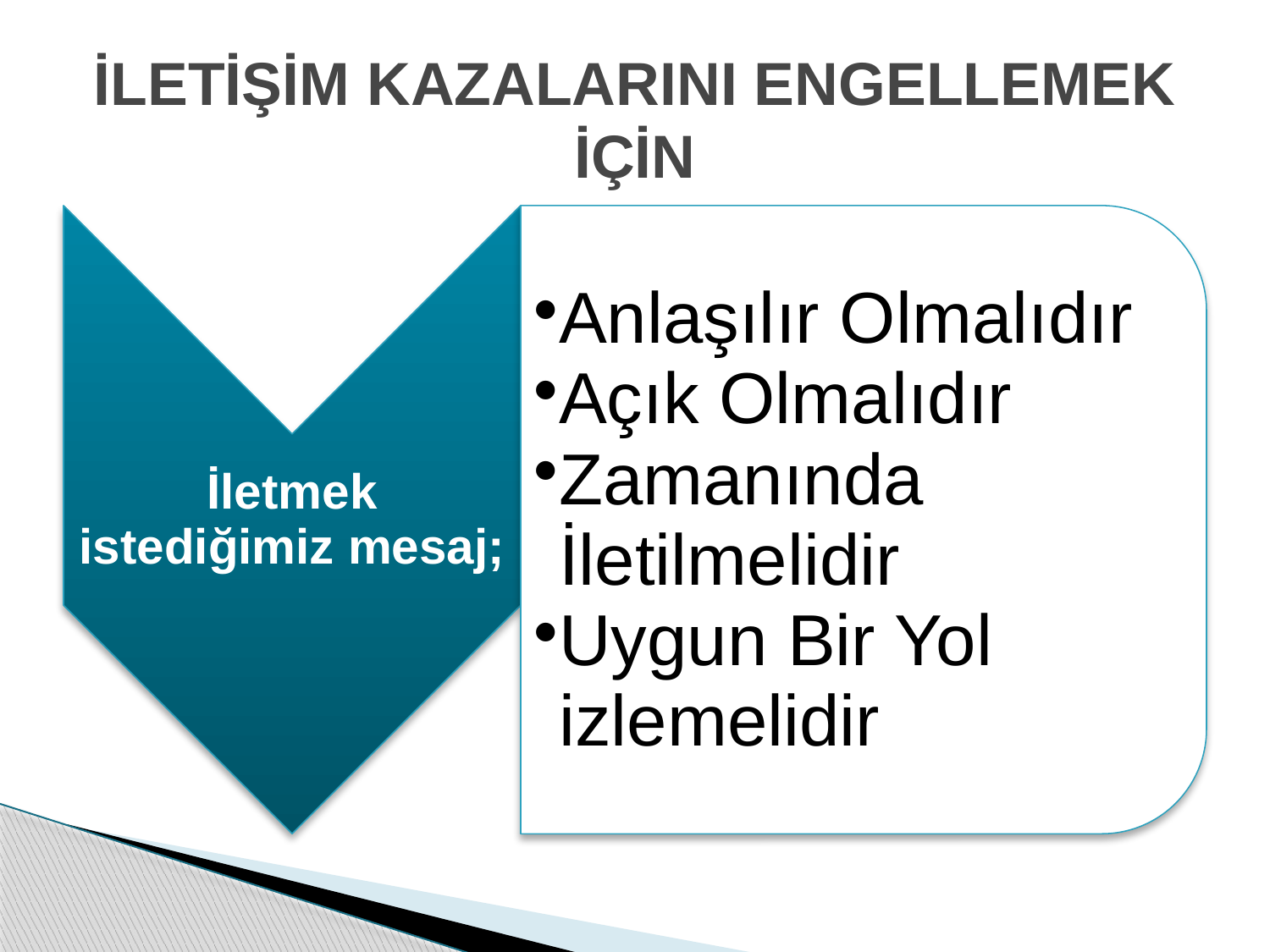

# İLETİŞİM KAZALARINI ENGELLEMEK İÇİN
İletmek istediğimiz mesaj;
Anlaşılır Olmalıdır
Açık Olmalıdır
Uygun Bir Yol izlemelidir